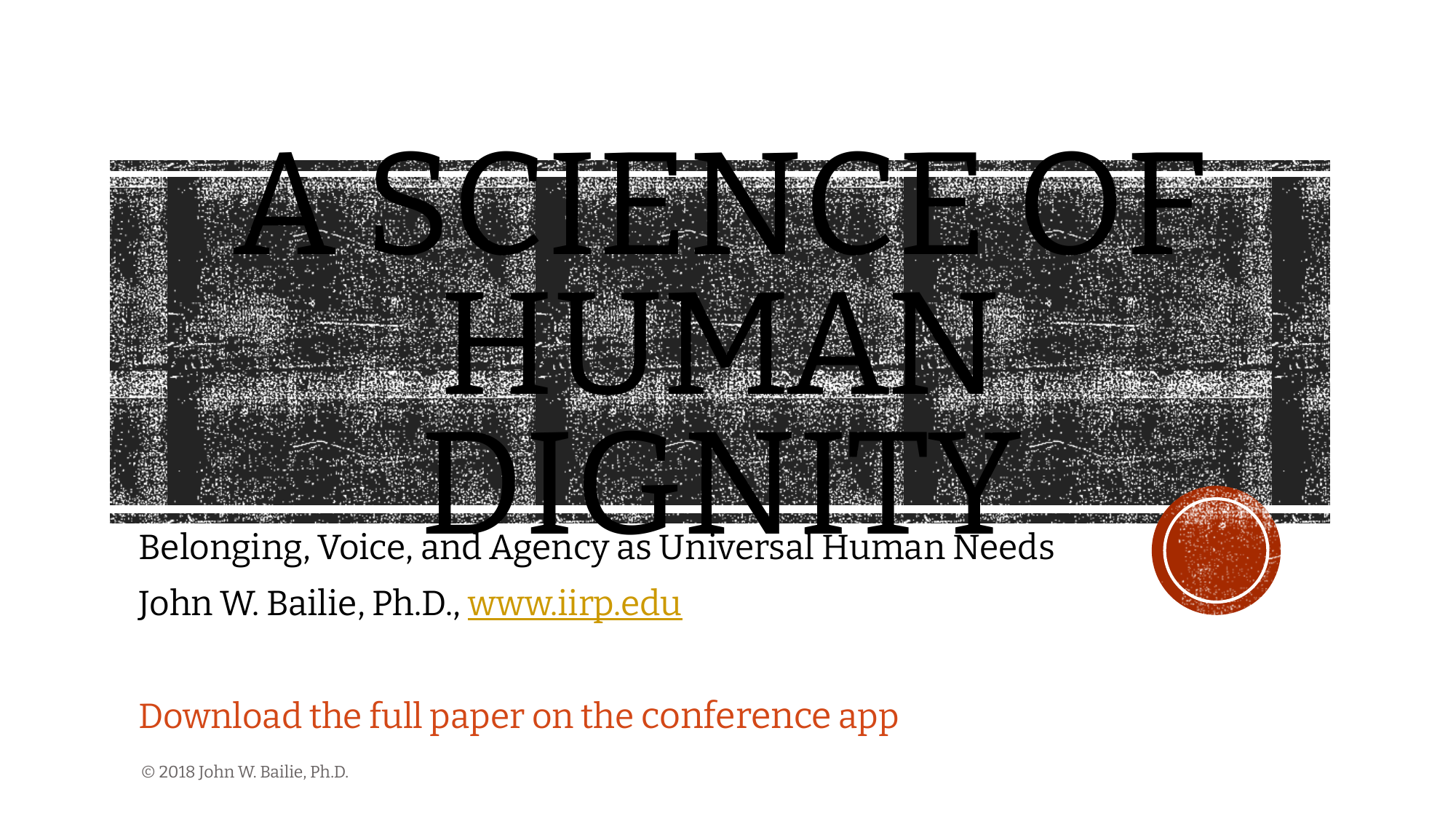

# A Science of human Dignity
Belonging, Voice, and Agency as Universal Human Needs
John W. Bailie, Ph.D., www.iirp.edu

Download the full paper on the conference app
© 2018 John W. Bailie, Ph.D.